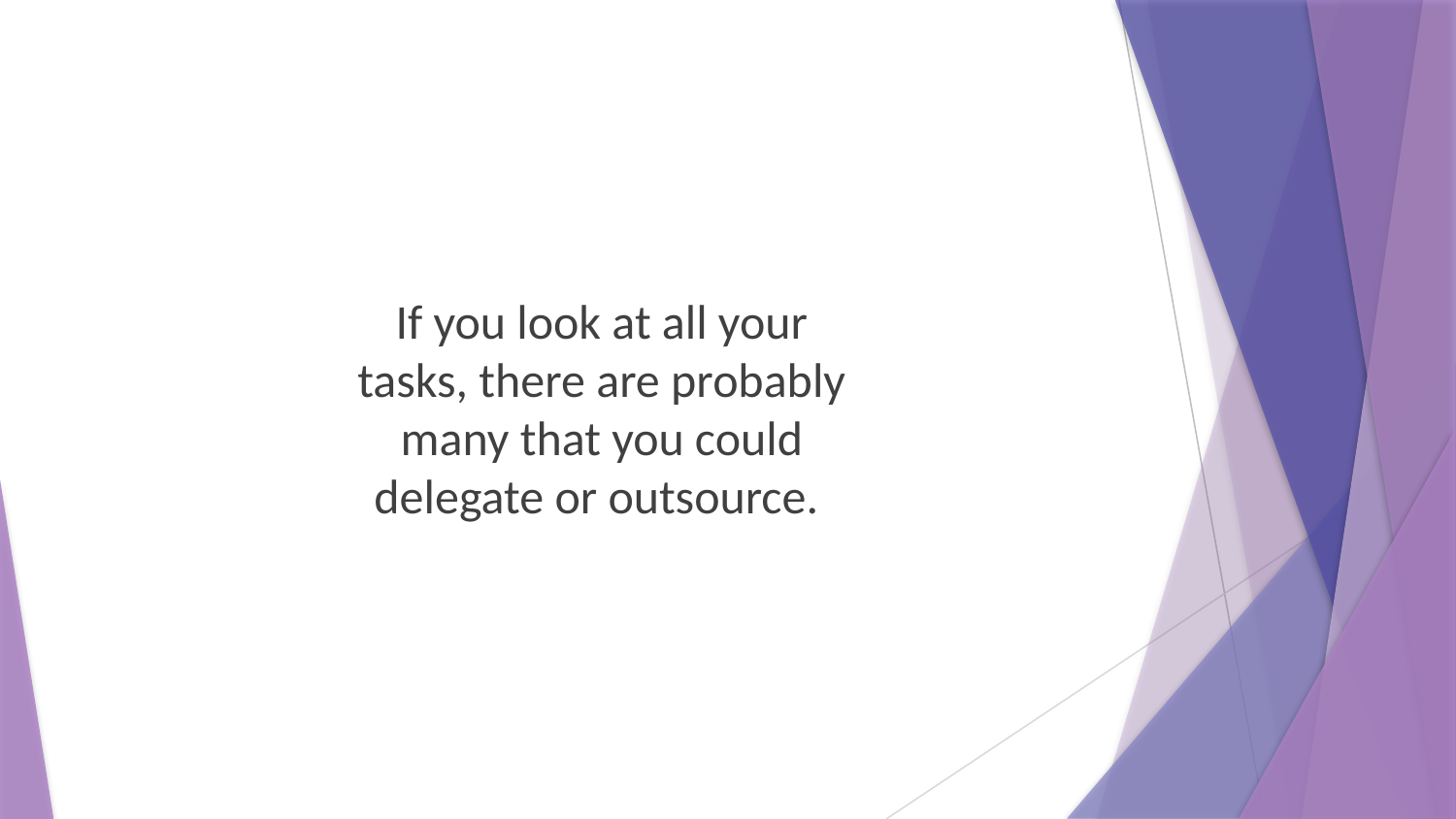

If you look at all your tasks, there are probably many that you could delegate or outsource.